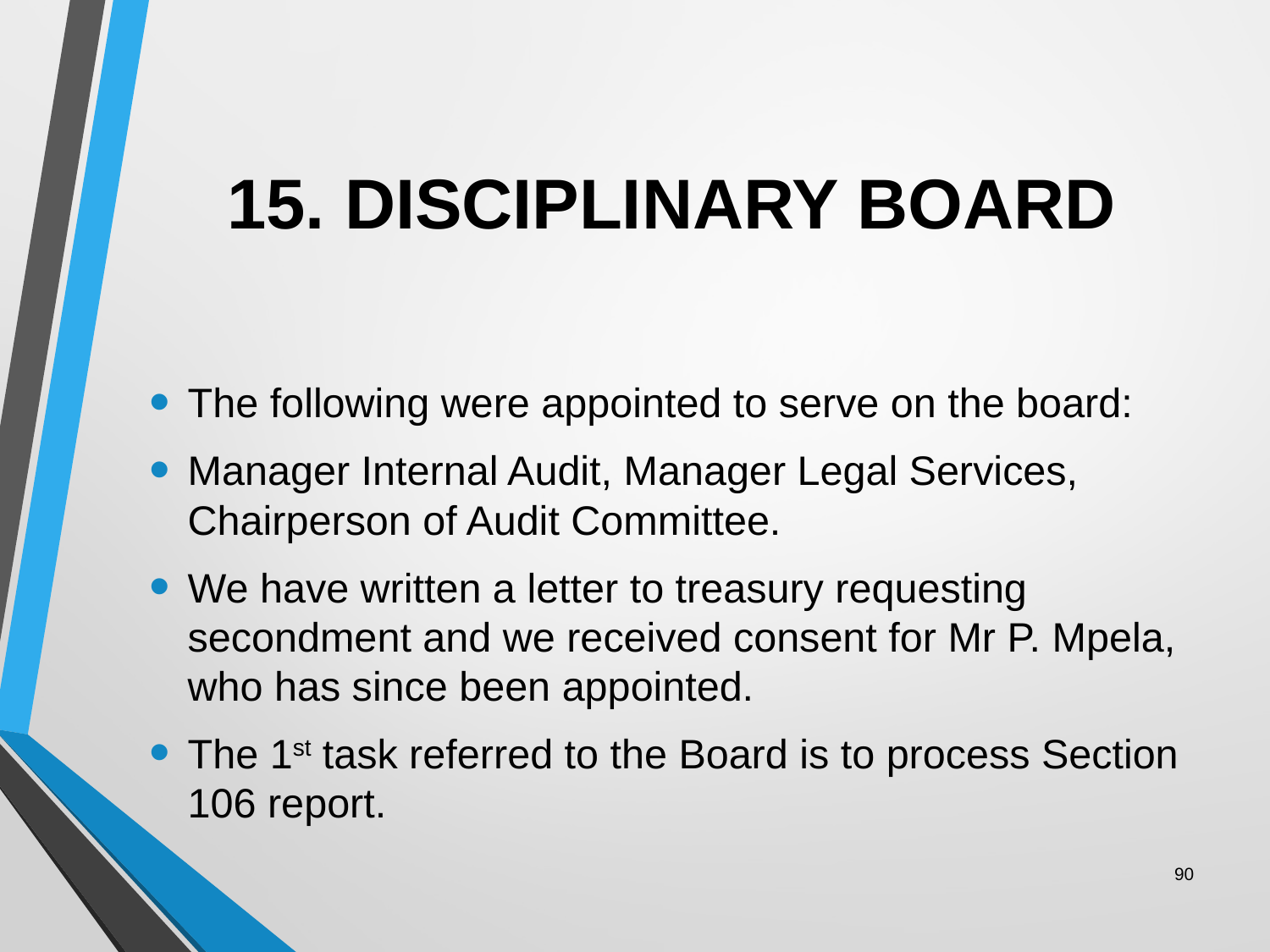

# 15. DISCIPLINARY BOARD
The following were appointed to serve on the board:
Manager Internal Audit, Manager Legal Services, Chairperson of Audit Committee.
We have written a letter to treasury requesting  secondment and we received consent for Mr P. Mpela, who has since been appointed.
The 1st task referred to the Board is to process Section 106 report.
90